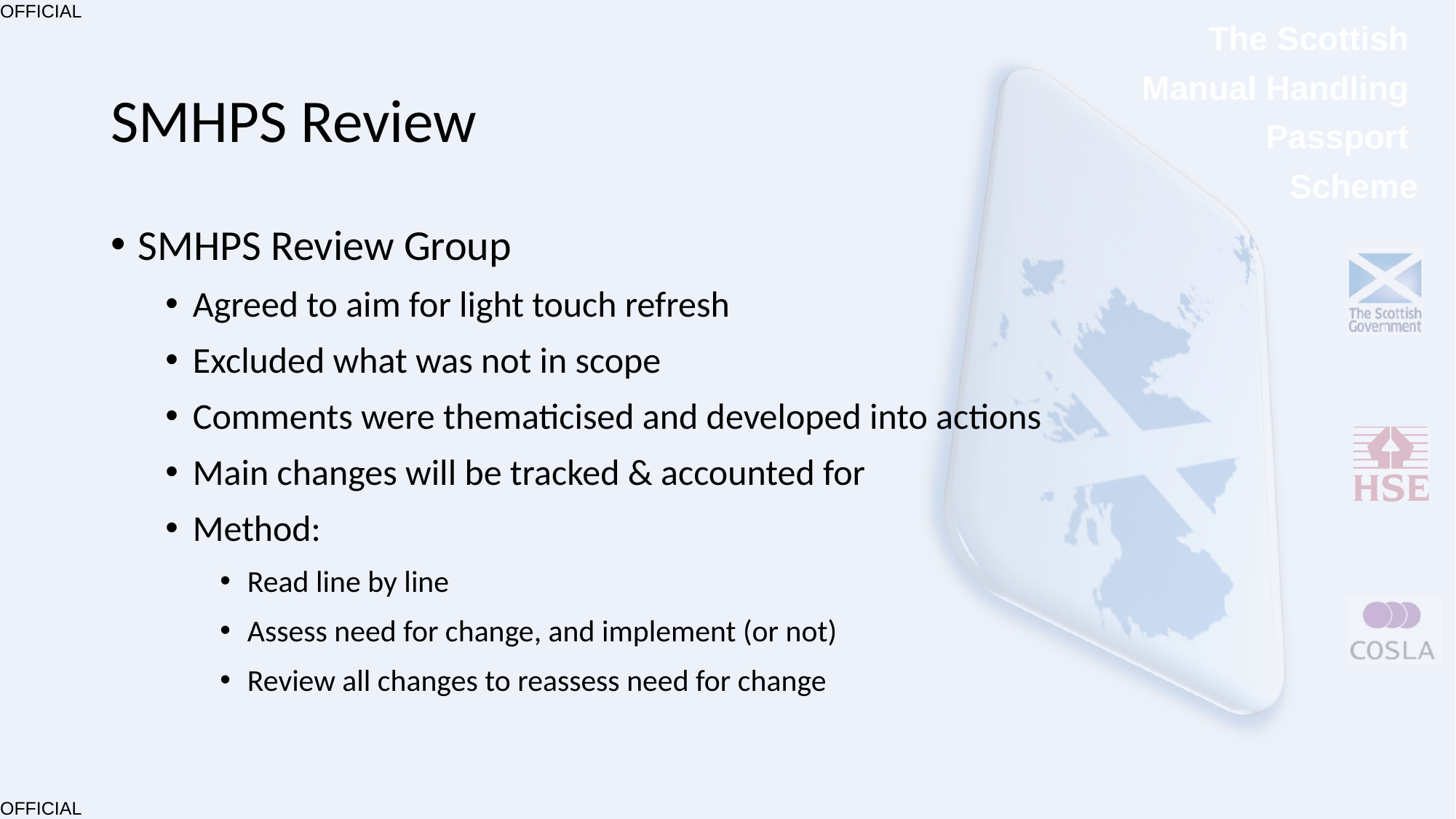

# SMHPS Review
SMHPS Review Group
Agreed to aim for light touch refresh
Excluded what was not in scope
Comments were thematicised and developed into actions
Main changes will be tracked & accounted for
Method:
Read line by line
Assess need for change, and implement (or not)
Review all changes to reassess need for change